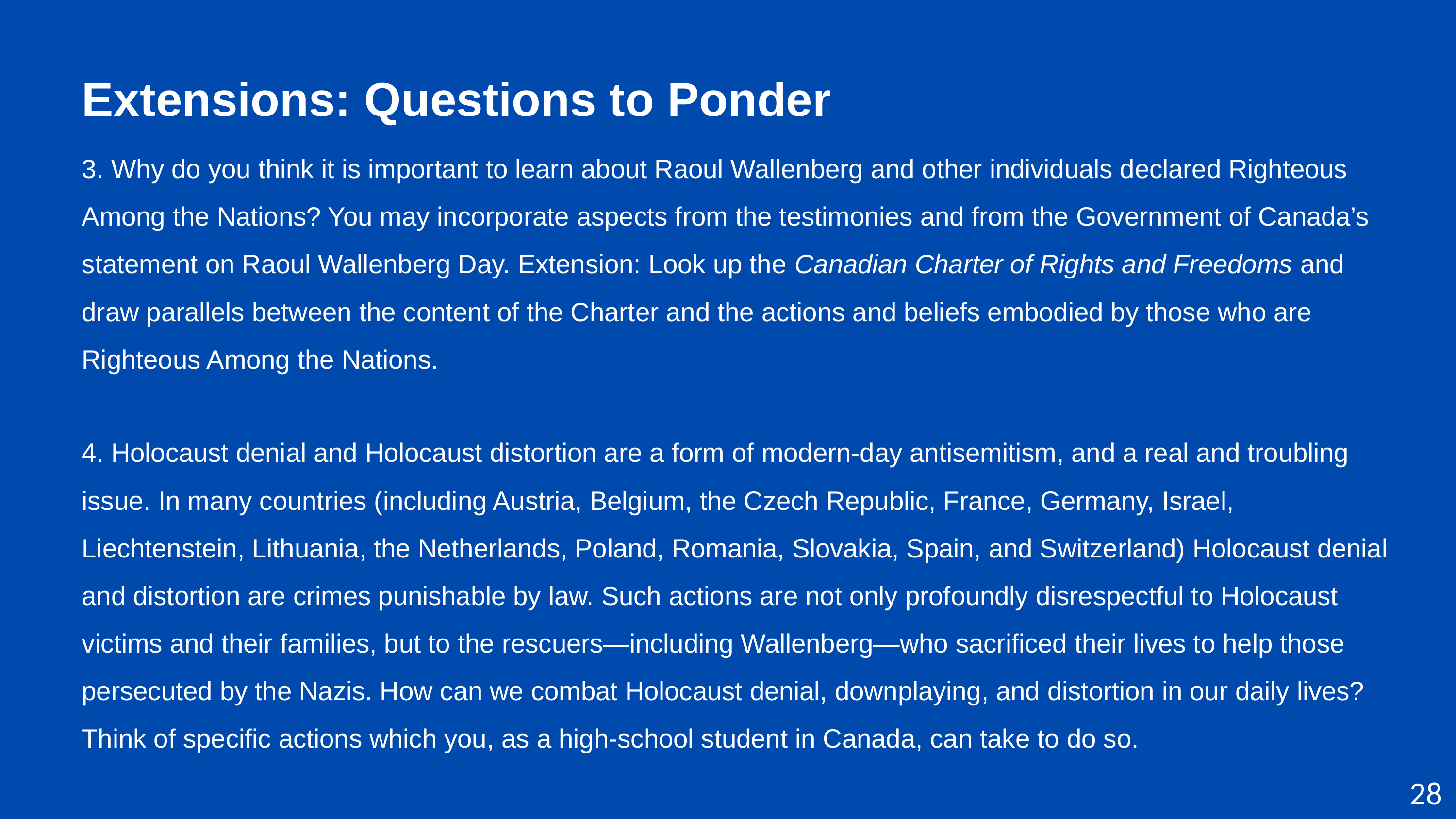

Extensions: Questions to Ponder
3. Why do you think it is important to learn about Raoul Wallenberg and other individuals declared Righteous Among the Nations? You may incorporate aspects from the testimonies and from the Government of Canada’s statement on Raoul Wallenberg Day. Extension: Look up the Canadian Charter of Rights and Freedoms and draw parallels between the content of the Charter and the actions and beliefs embodied by those who are Righteous Among the Nations.

4. Holocaust denial and Holocaust distortion are a form of modern-day antisemitism, and a real and troubling issue. In many countries (including Austria, Belgium, the Czech Republic, France, Germany, Israel, Liechtenstein, Lithuania, the Netherlands, Poland, Romania, Slovakia, Spain, and Switzerland) Holocaust denial and distortion are crimes punishable by law. Such actions are not only profoundly disrespectful to Holocaust victims and their families, but to the rescuers—including Wallenberg—who sacrificed their lives to help those persecuted by the Nazis. How can we combat Holocaust denial, downplaying, and distortion in our daily lives? Think of specific actions which you, as a high-school student in Canada, can take to do so.

28